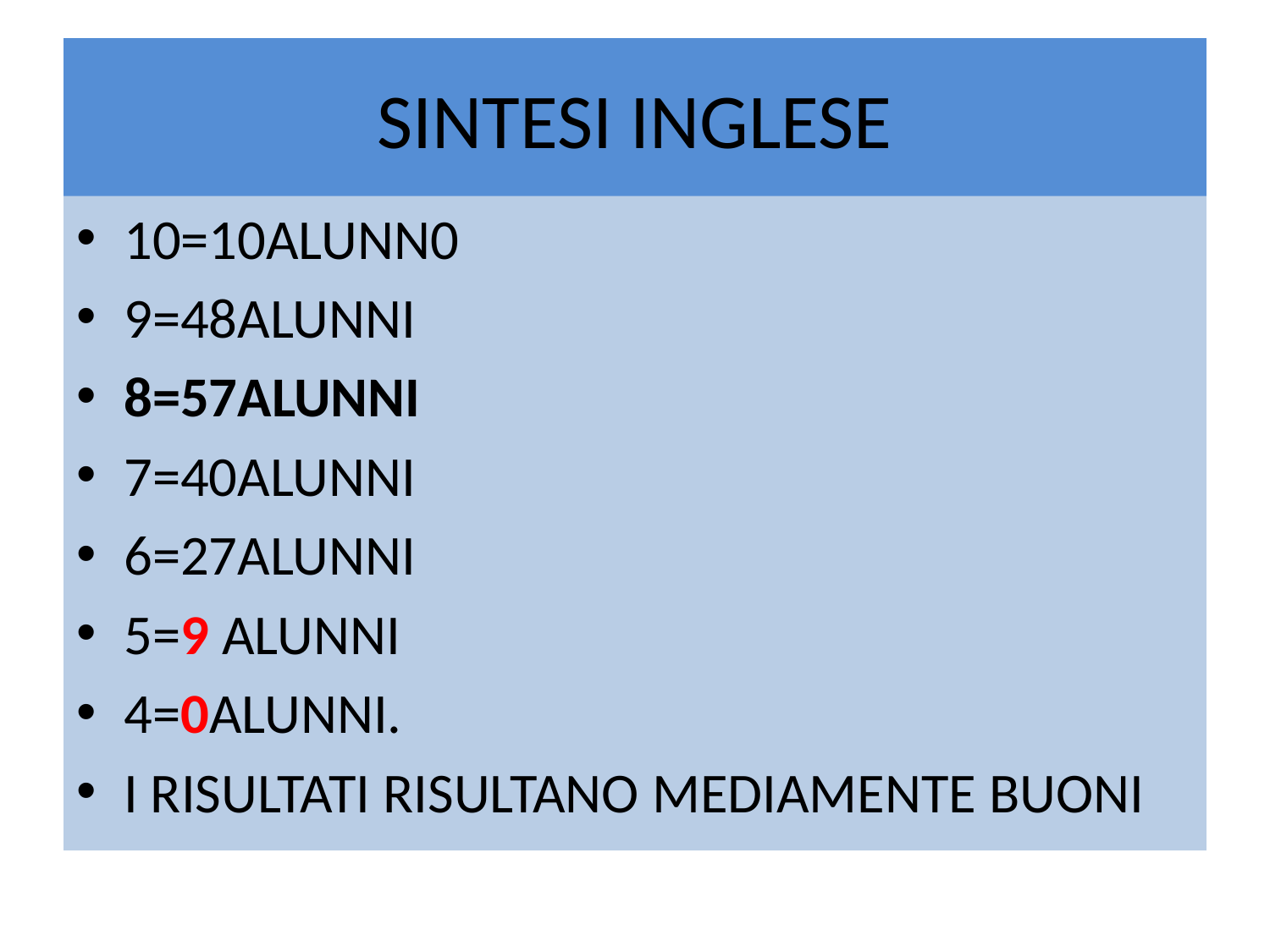

# SINTESI INGLESE
10=10ALUNN0
9=48ALUNNI
8=57ALUNNI
7=40ALUNNI
6=27ALUNNI
5=9 ALUNNI
4=0ALUNNI.
I RISULTATI RISULTANO MEDIAMENTE BUONI